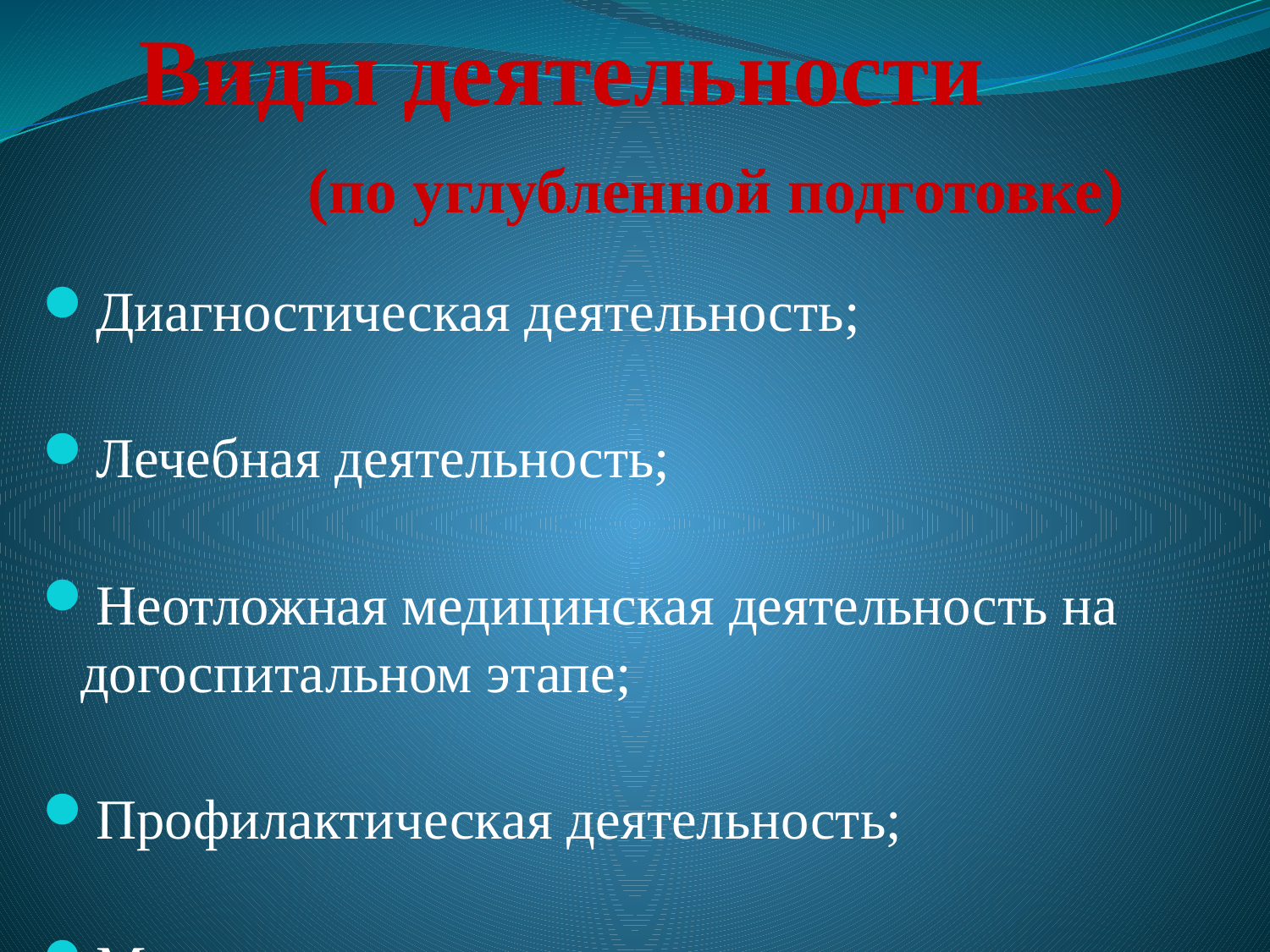

# Виды деятельности               (по углубленной подготовке)
Диагностическая деятельность;
Лечебная деятельность;
Неотложная медицинская деятельность на догоспитальном этапе;
Профилактическая деятельность;
Медико - социальная деятельность;
Организационно – аналитическая деятельность.